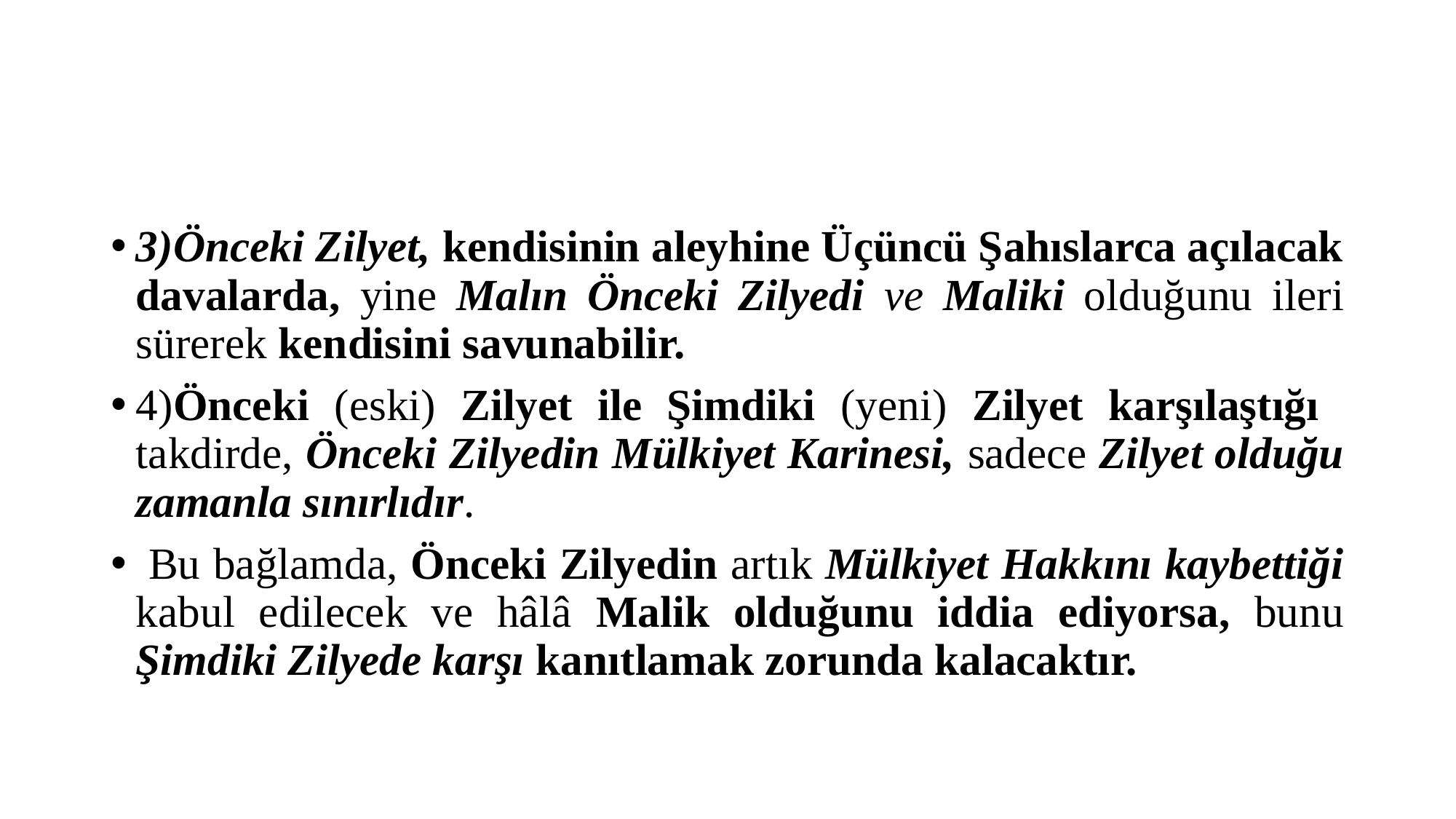

#
3)Önceki Zilyet, kendisinin aleyhine Üçüncü Şahıslarca açılacak davalarda, yine Malın Önceki Zilyedi ve Maliki olduğunu ileri sürerek kendisini savunabilir.
4)Önceki (eski) Zilyet ile Şimdiki (yeni) Zilyet karşılaştığı  takdirde, Önceki Zilyedin Mülkiyet Karinesi, sadece Zilyet olduğu zamanla sınırlıdır.
 Bu bağlamda, Önceki Zilyedin artık Mülkiyet Hakkını kaybettiği kabul edilecek ve hâlâ Malik olduğunu iddia ediyorsa, bunu Şimdiki Zilyede karşı kanıtlamak zorunda kalacaktır.